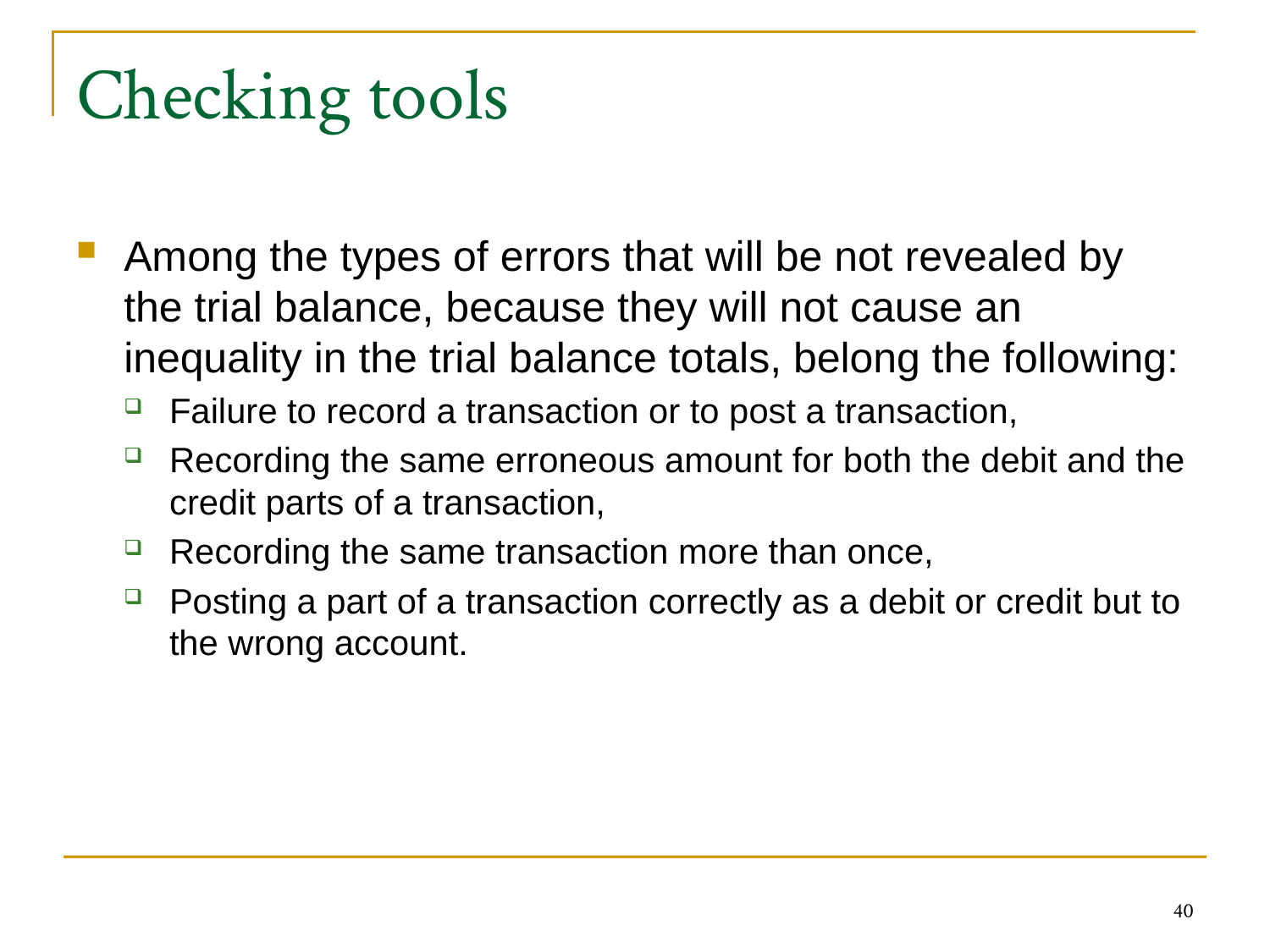

# Checking tools
Among the types of errors that will be not revealed by the trial balance, because they will not cause an inequality in the trial balance totals, belong the following:
Failure to record a transaction or to post a transaction,
Recording the same erroneous amount for both the debit and the credit parts of a transaction,
Recording the same transaction more than once,
Posting a part of a transaction correctly as a debit or credit but to the wrong account.
40